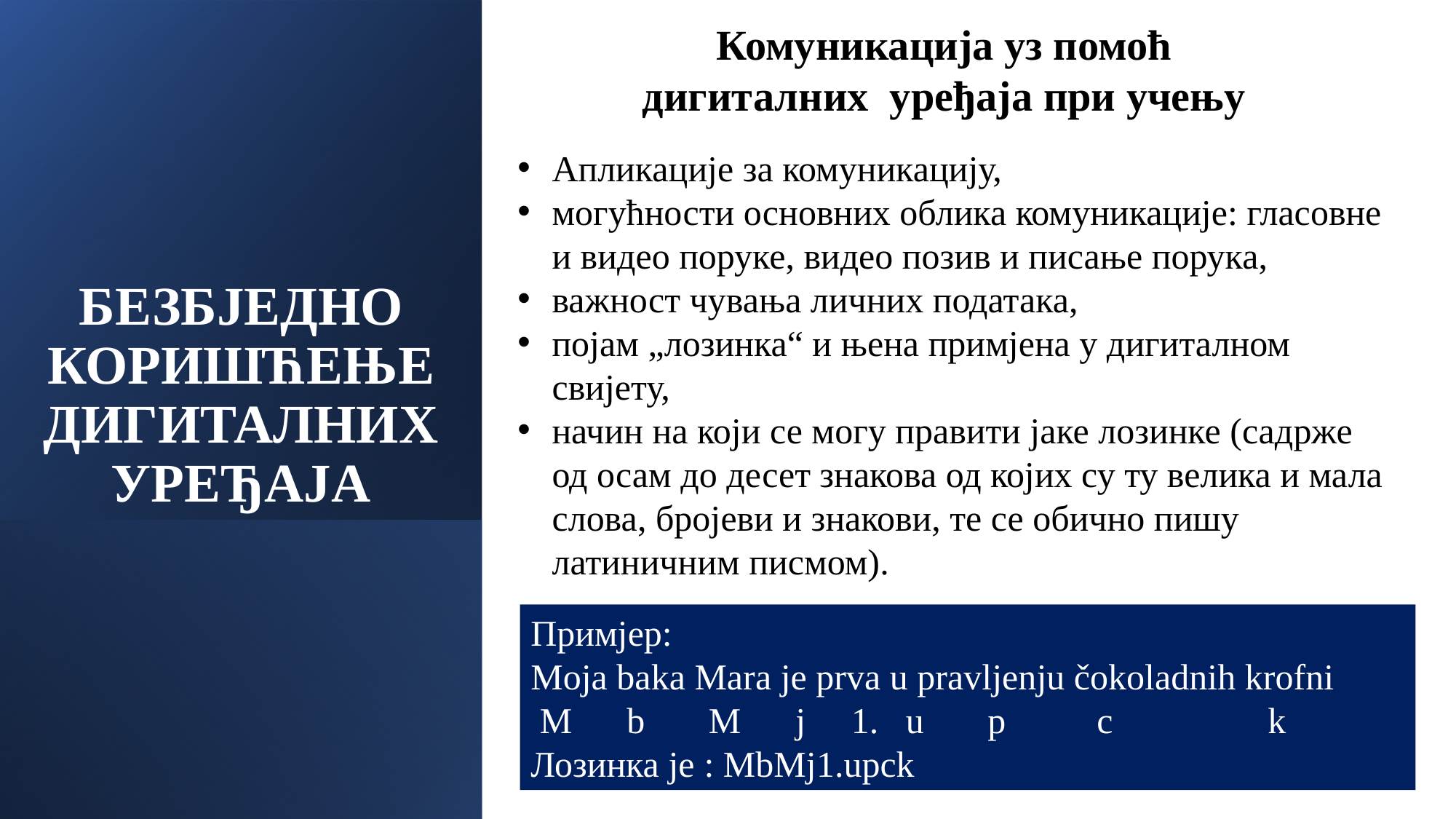

Комуникација коју ће ученици остваривати путем дигиталних уређаја треба бити усмјерена на одобрену платформу за учење ЕduIS која садржи пакет Office 365 (Тимс, Бијела табла и слично). Неопходно је ученицима демонстрирати на који начин ће приступити платформи за учење (EduIS)
Комуникација уз помоћ дигиталних  уређаја при учењу
# БЕЗБЈЕДНО КОРИШЋЕЊЕ ДИГИТАЛНИХ УРЕЂАЈА
Апликације за комуникацију,
могућности основних облика комуникације: гласовне и видео поруке, видео позив и писање порука,
важност чувања личних података,
појам „лозинка“ и њена примјена у дигиталном свијету,
начин на који се могу правити јаке лозинке (садрже од осам до десет знакова од којих су ту велика и мала слова, бројеви и знакови, те се обично пишу  латиничним писмом).

Примјер:
Moja baka Mara je prva u pravljenju čokoladnih krofni
 M      b       M      j     1.   u       p          c                 k
Лозинка је : MbMj1.upck